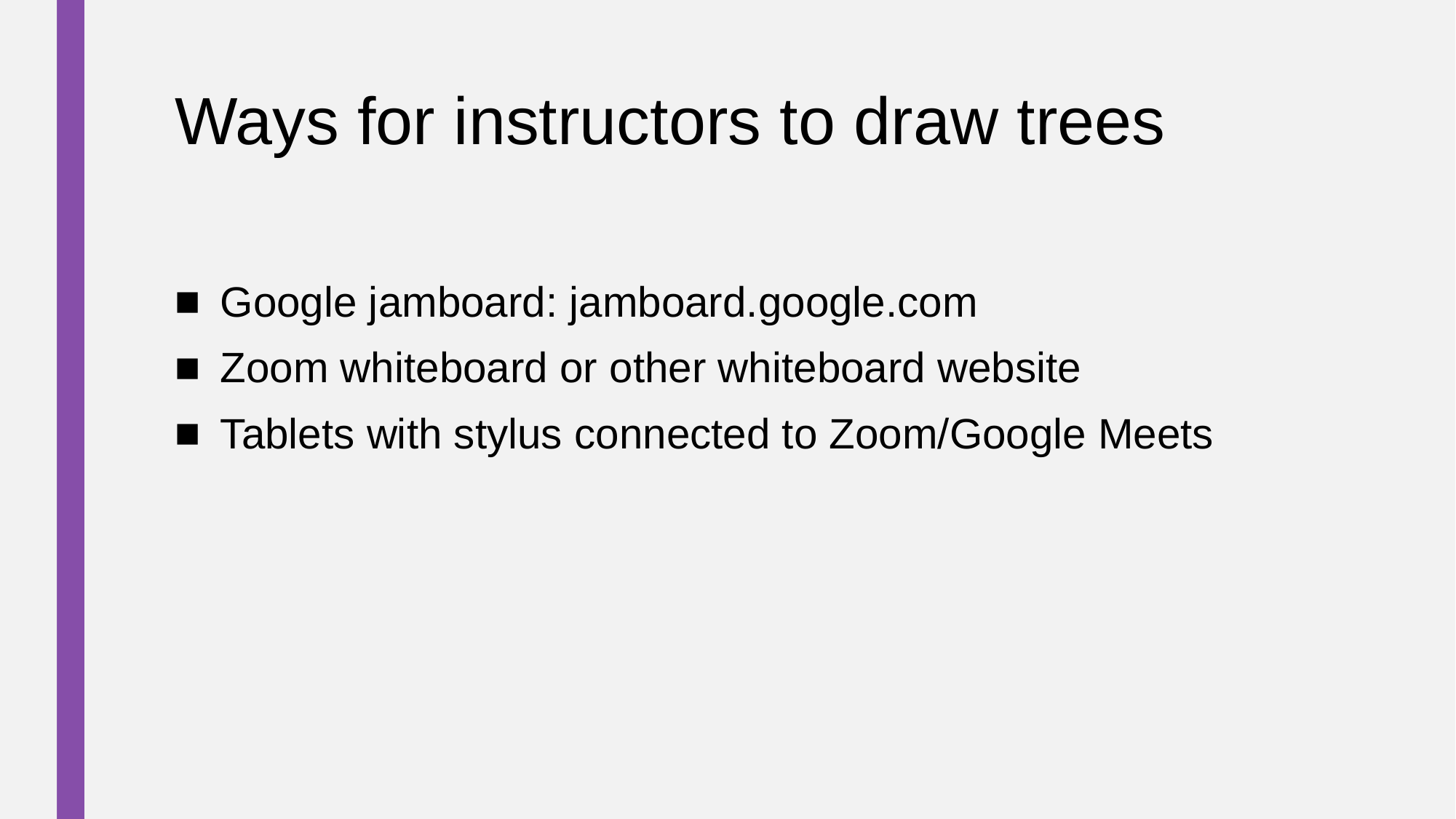

# Ways for instructors to draw trees
Google jamboard: jamboard.google.com
Zoom whiteboard or other whiteboard website
Tablets with stylus connected to Zoom/Google Meets